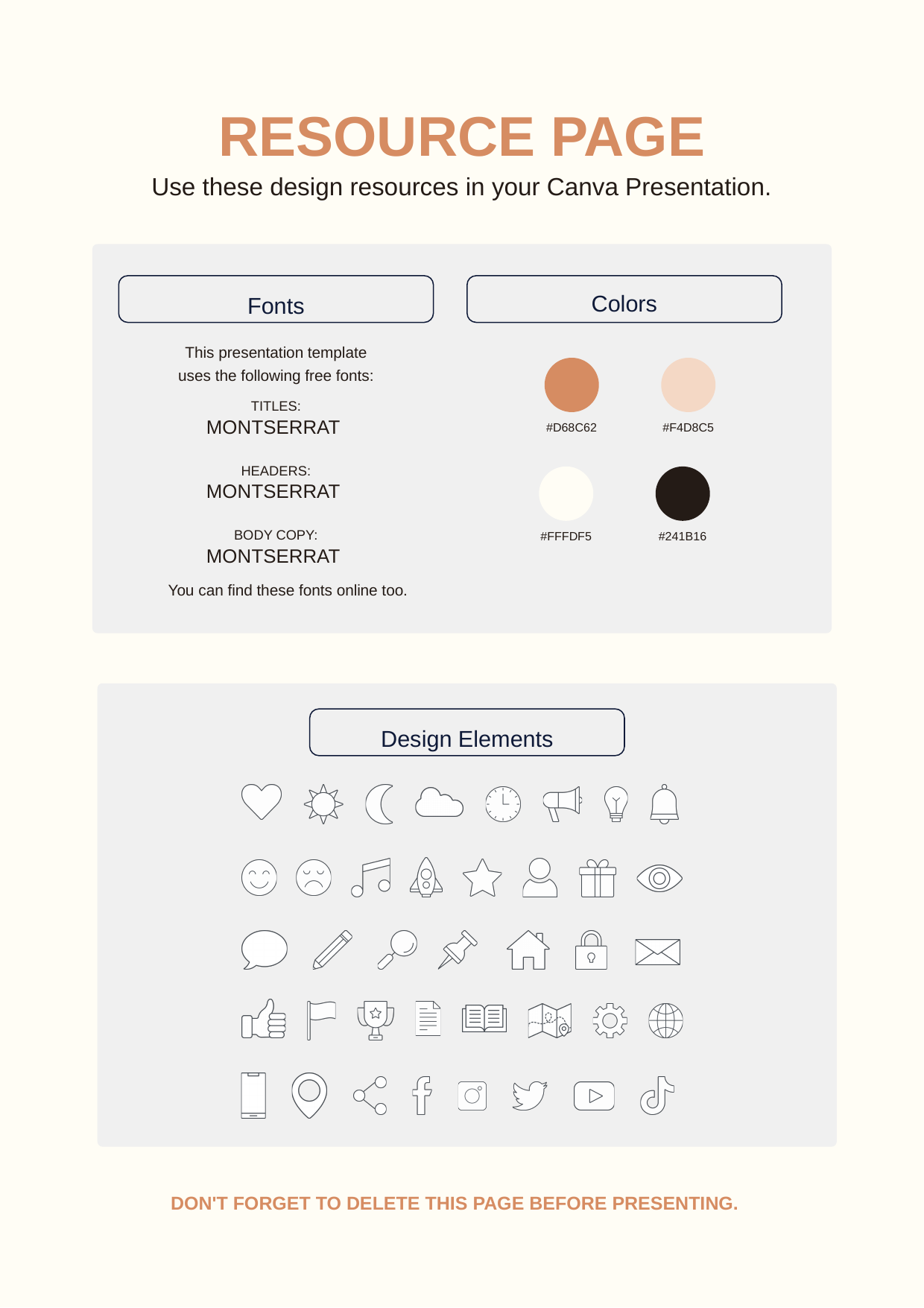

RESOURCE PAGE
Use these design resources in your Canva Presentation.

Colors
Fonts
This presentation template
uses the following free fonts:

#D68C62

#F4D8C5
TITLES:
MONTSERRAT

HEADERS:
MONTSERRAT

BODY COPY:
MONTSERRAT

#FFFDF5

#241B16
You can find these fonts online too.

Design Elements

DON'T FORGET TO DELETE THIS PAGE BEFORE PRESENTING.